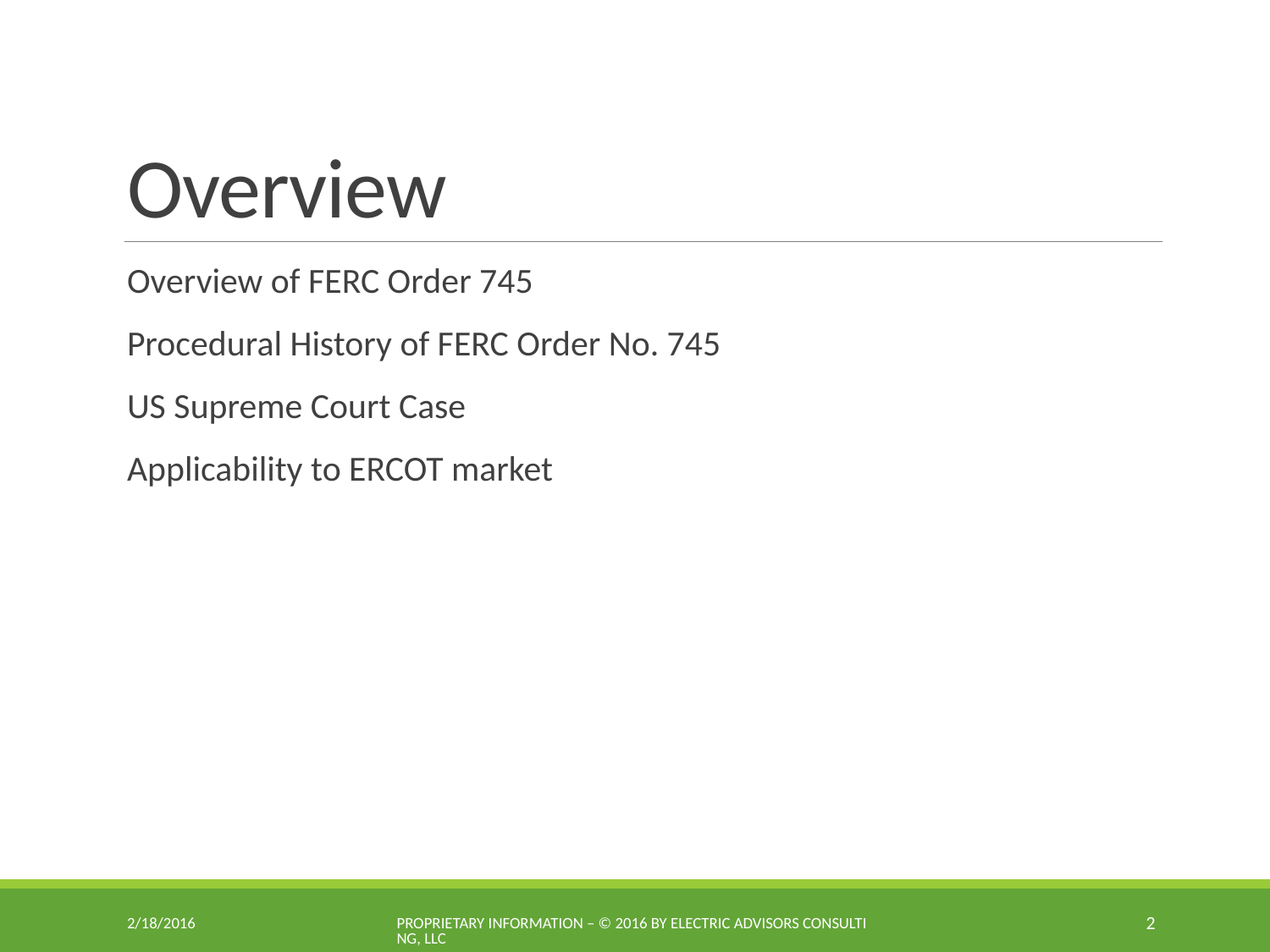

# Overview
Overview of FERC Order 745
Procedural History of FERC Order No. 745
US Supreme Court Case
Applicability to ERCOT market
2/18/2016
Proprietary Information – © 2016 by Electric Advisors Consulting, LLC
2